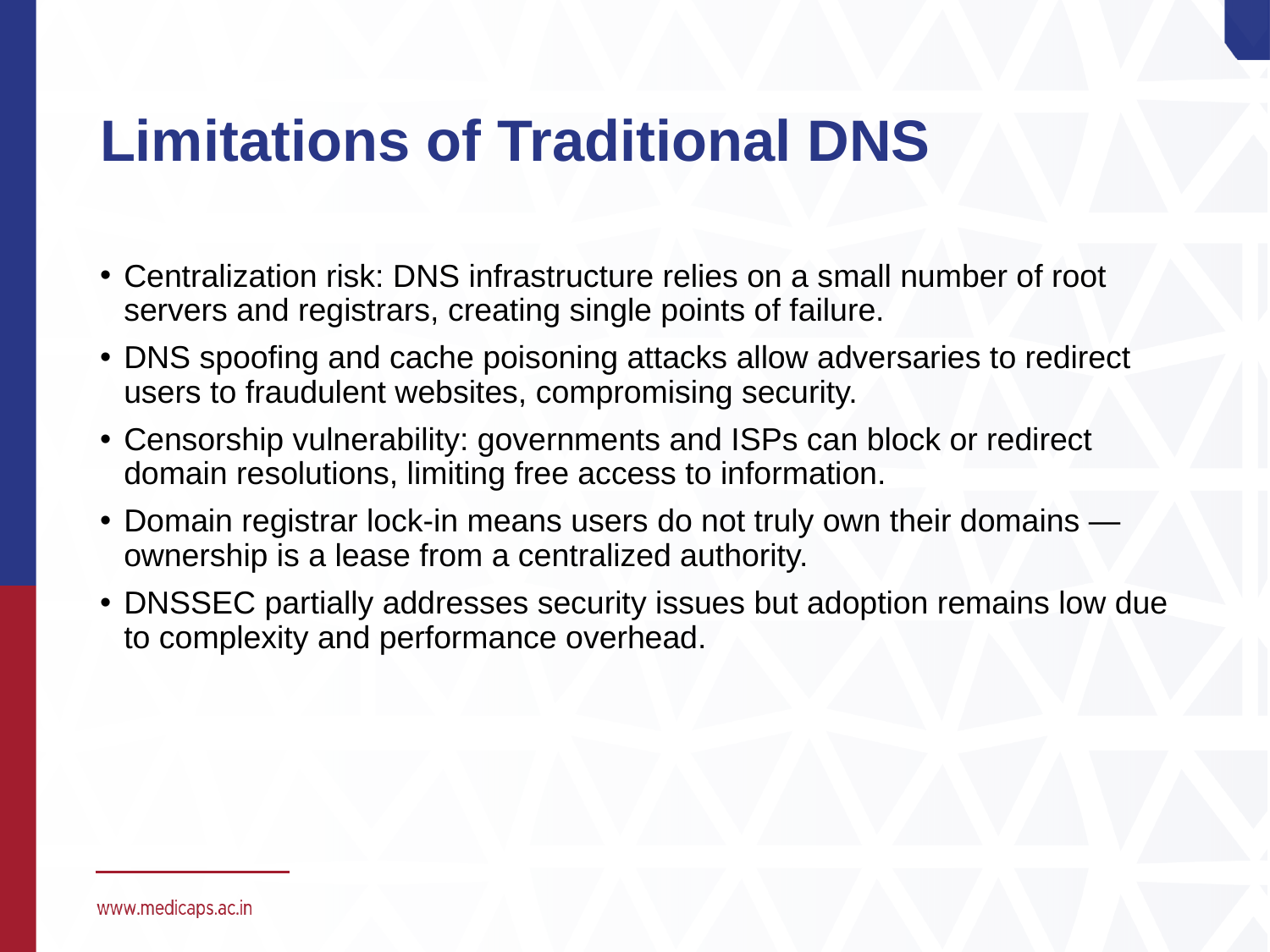

# Limitations of Traditional DNS
Centralization risk: DNS infrastructure relies on a small number of root servers and registrars, creating single points of failure.
DNS spoofing and cache poisoning attacks allow adversaries to redirect users to fraudulent websites, compromising security.
Censorship vulnerability: governments and ISPs can block or redirect domain resolutions, limiting free access to information.
Domain registrar lock-in means users do not truly own their domains — ownership is a lease from a centralized authority.
DNSSEC partially addresses security issues but adoption remains low due to complexity and performance overhead.